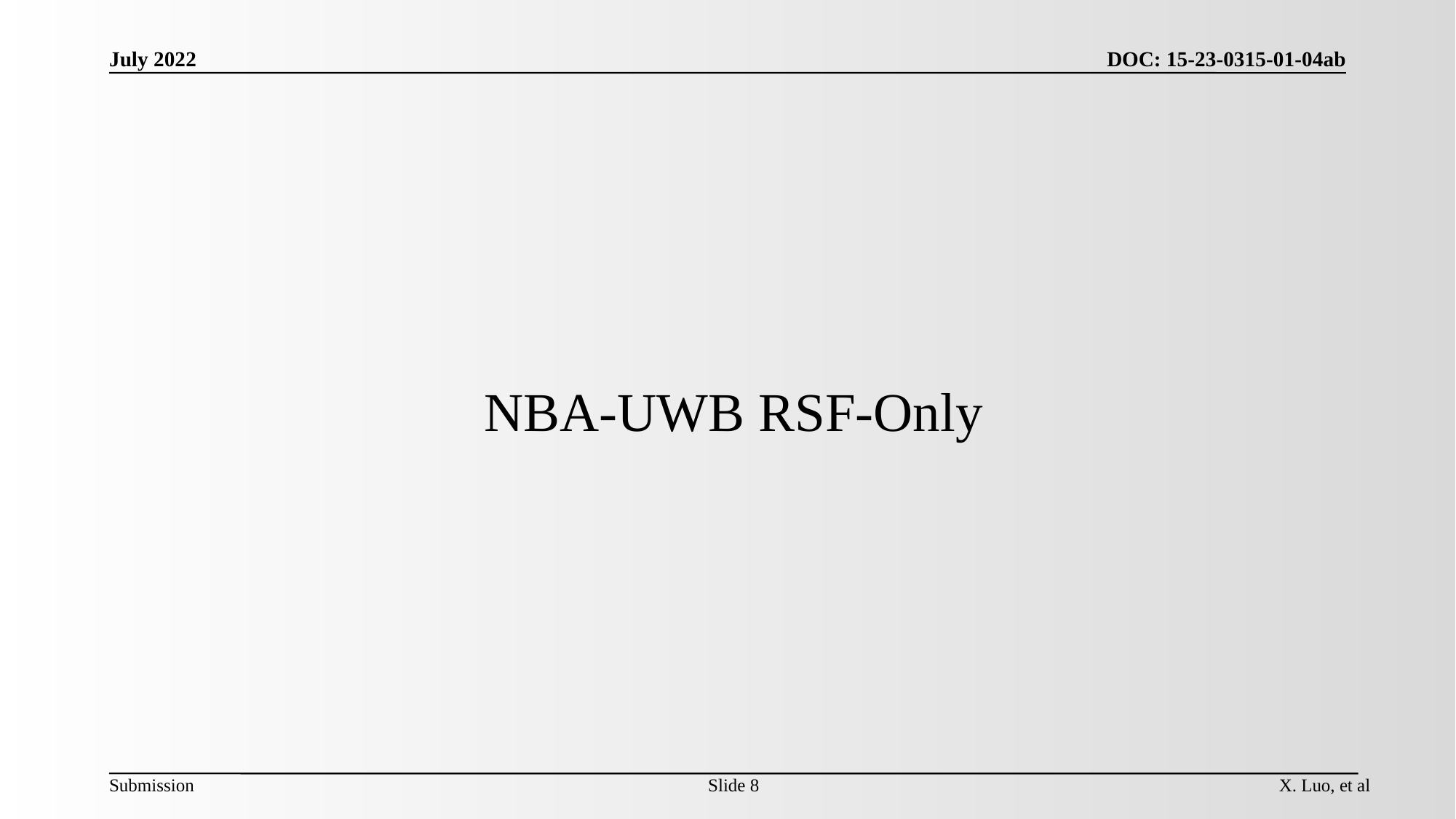

July 2022
DOC: 15-23-0315-01-04ab
# NBA-UWB RSF-Only
Slide 8
X. Luo, et al